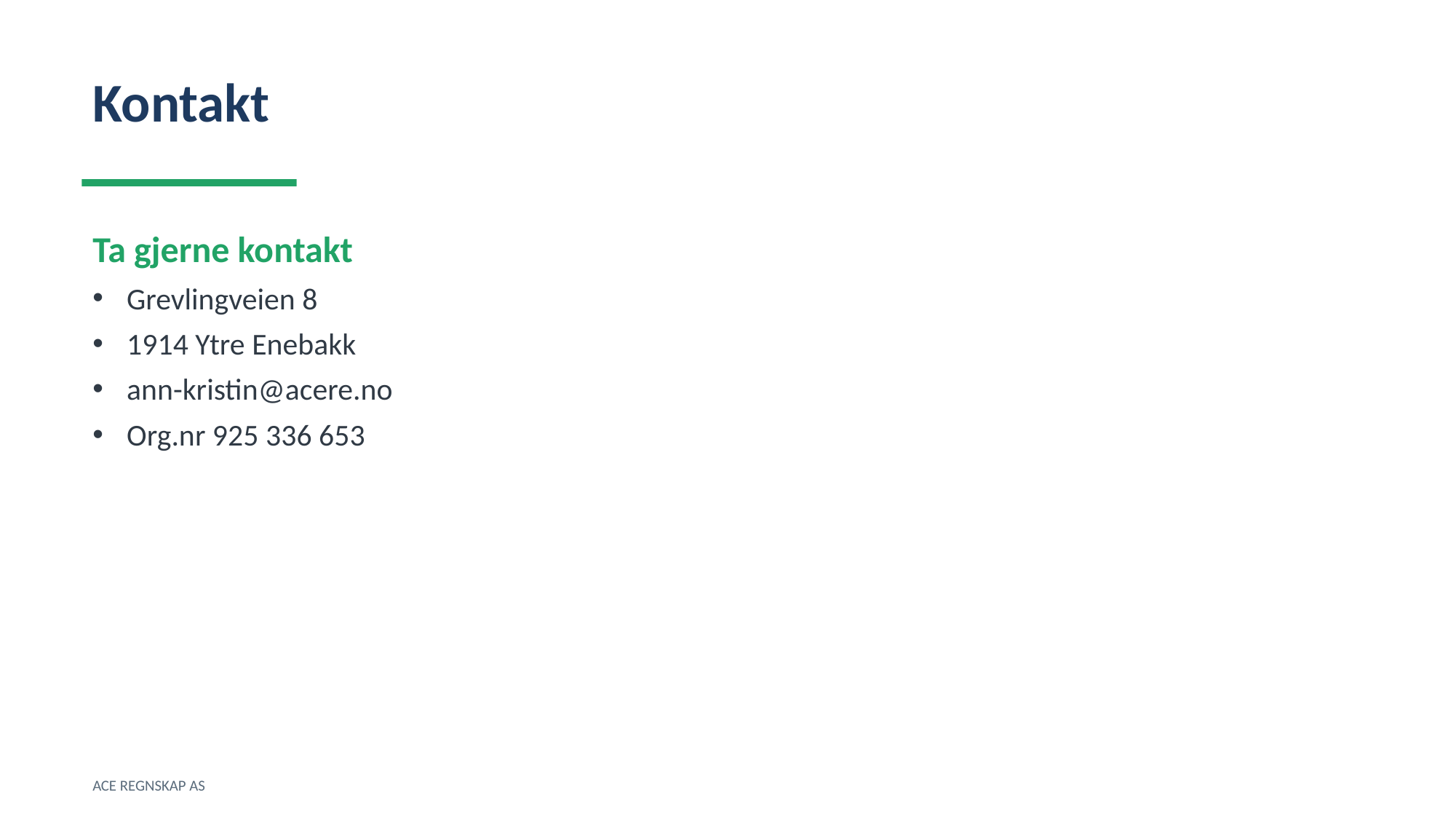

Kontakt

Ta gjerne kontakt
Grevlingveien 8
1914 Ytre Enebakk
ann-kristin@acere.no
Org.nr 925 336 653
ACE REGNSKAP AS